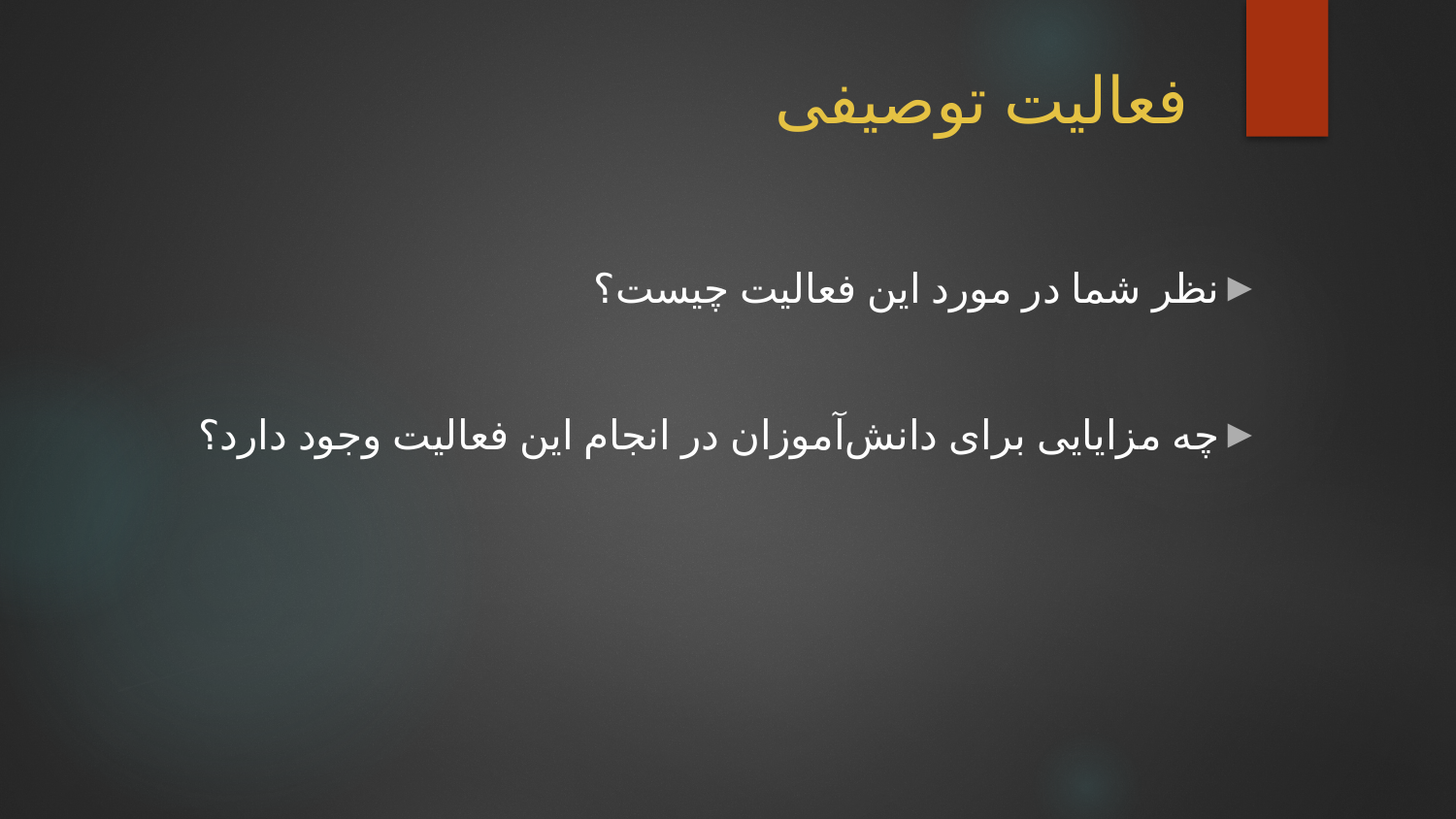

# فعالیت توصیفی
نظر شما در مورد این فعالیت چیست؟
چه مزایایی برای دانش‌آموزان در انجام این فعالیت وجود دارد؟